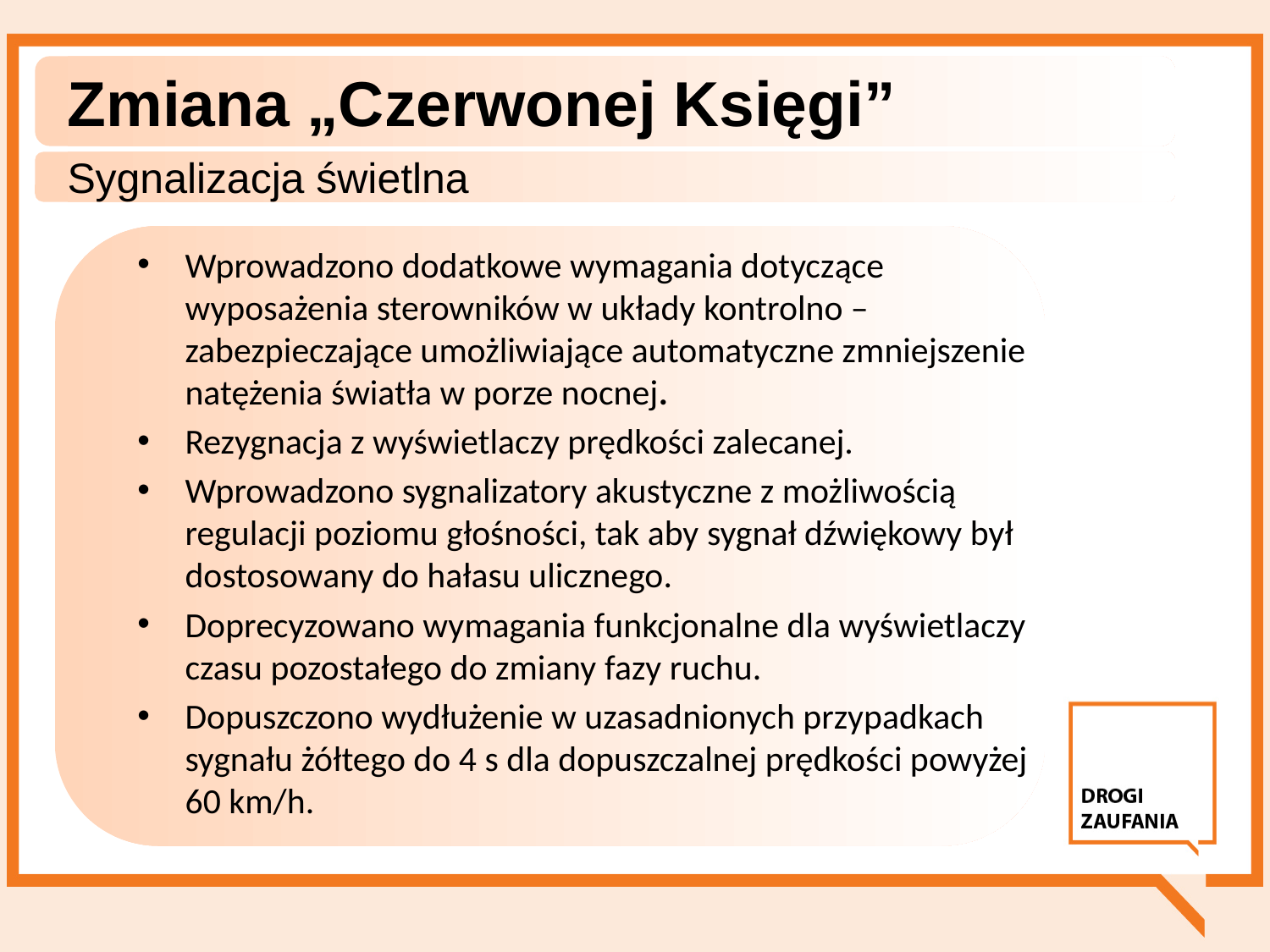

# Zmiana „Czerwonej Księgi”
Sygnalizacja świetlna
Wprowadzono dodatkowe wymagania dotyczące wyposażenia sterowników w układy kontrolno – zabezpieczające umożliwiające automatyczne zmniejszenie natężenia światła w porze nocnej.
Rezygnacja z wyświetlaczy prędkości zalecanej.
Wprowadzono sygnalizatory akustyczne z możliwością regulacji poziomu głośności, tak aby sygnał dźwiękowy był dostosowany do hałasu ulicznego.
Doprecyzowano wymagania funkcjonalne dla wyświetlaczy czasu pozostałego do zmiany fazy ruchu.
Dopuszczono wydłużenie w uzasadnionych przypadkach sygnału żółtego do 4 s dla dopuszczalnej prędkości powyżej 60 km/h.